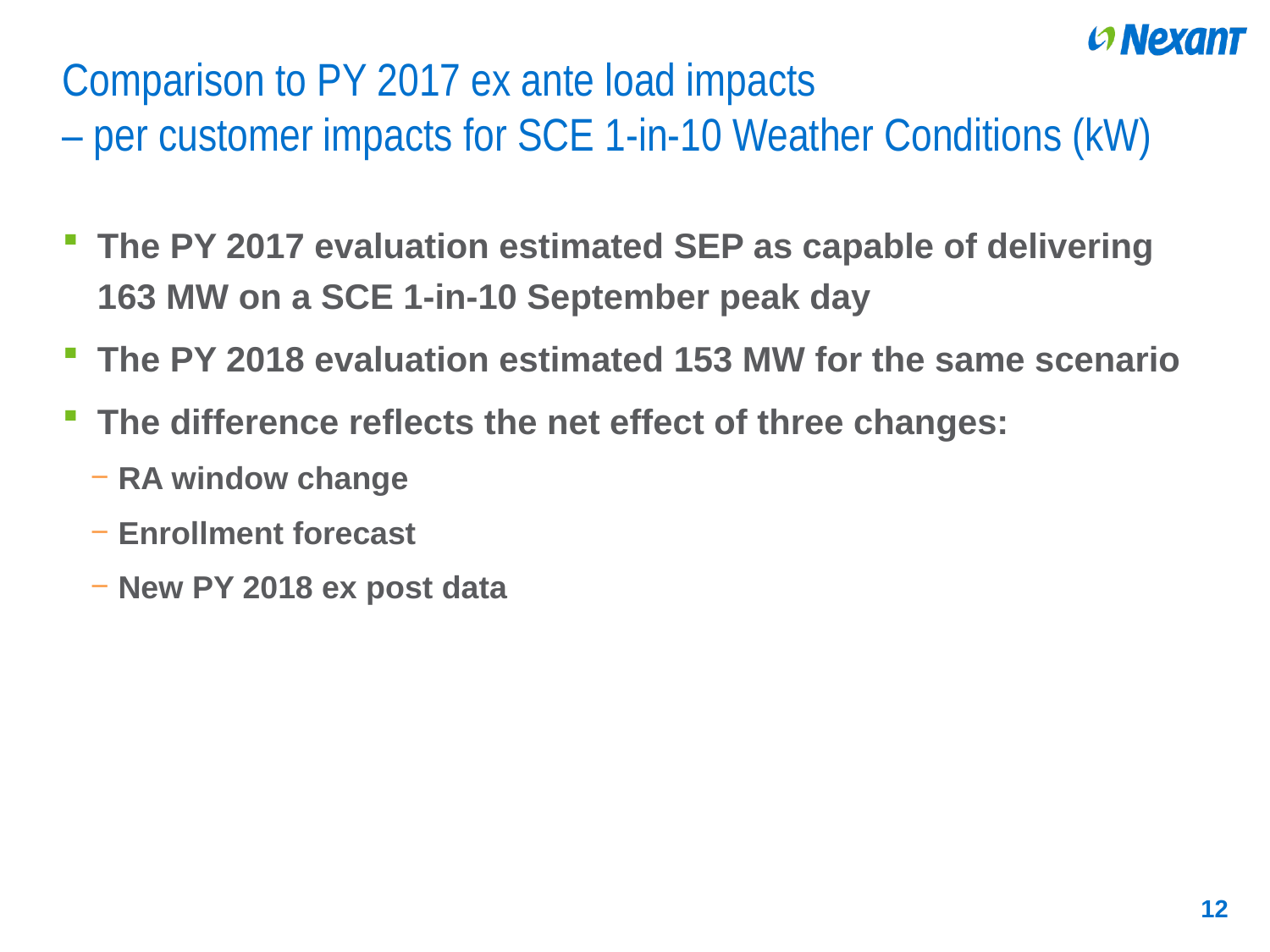

# Comparison to PY 2017 ex ante load impacts – per customer impacts for SCE 1-in-10 Weather Conditions (kW)

The PY 2017 evaluation estimated SEP as capable of delivering 163 MW on a SCE 1-in-10 September peak day
The PY 2018 evaluation estimated 153 MW for the same scenario
The difference reflects the net effect of three changes:
RA window change
Enrollment forecast
New PY 2018 ex post data

12